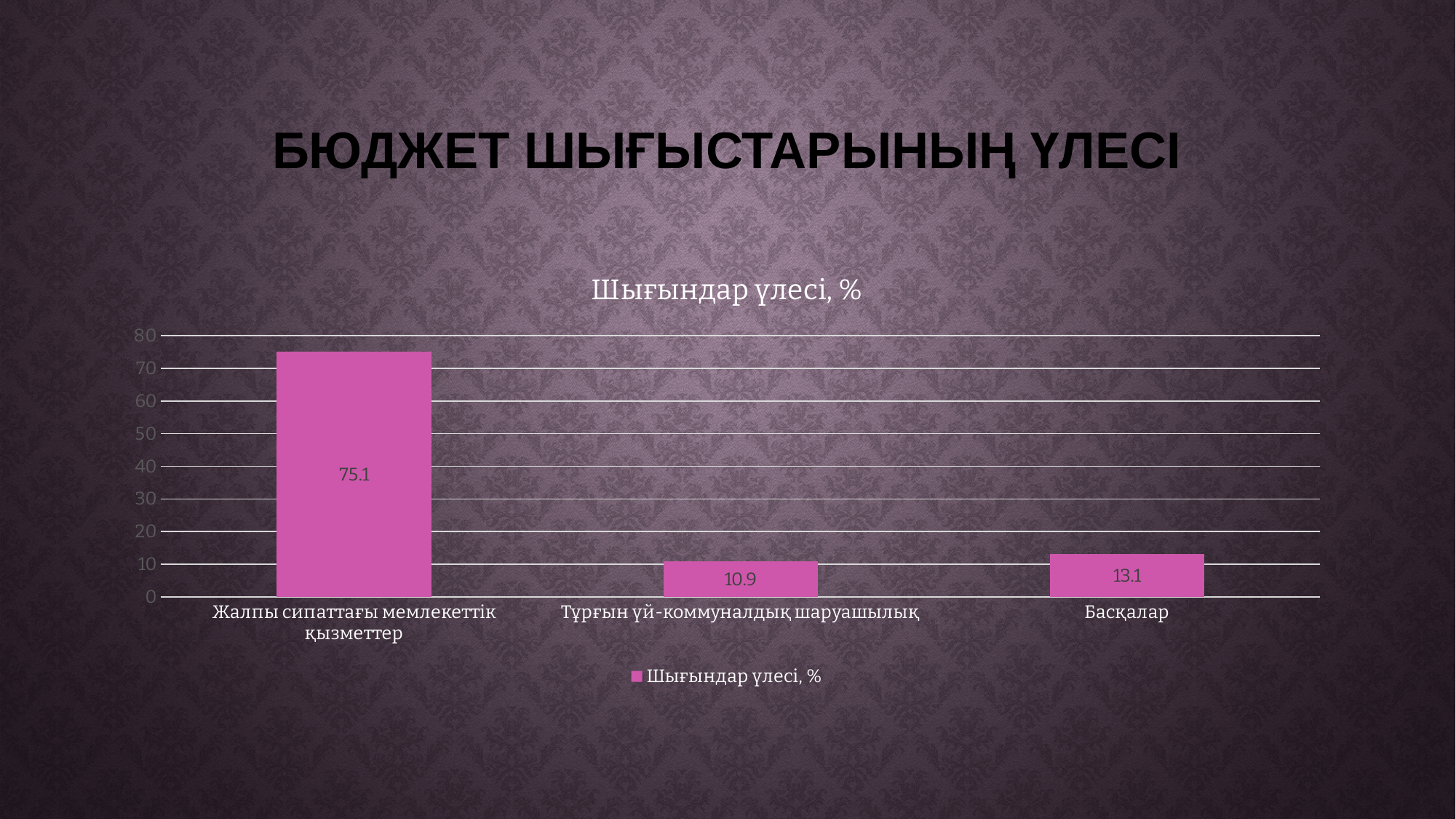

# Бюджет шығыстарының үлесі

### Chart:

| Category | Шығындар үлесі, % |
|---|---|
| Жалпы сипаттағы мемлекеттiк қызметтер | 75.1 |
| Тұрғын үй-коммуналдық шаруашылық | 10.9 |
| Басқалар | 13.1 |